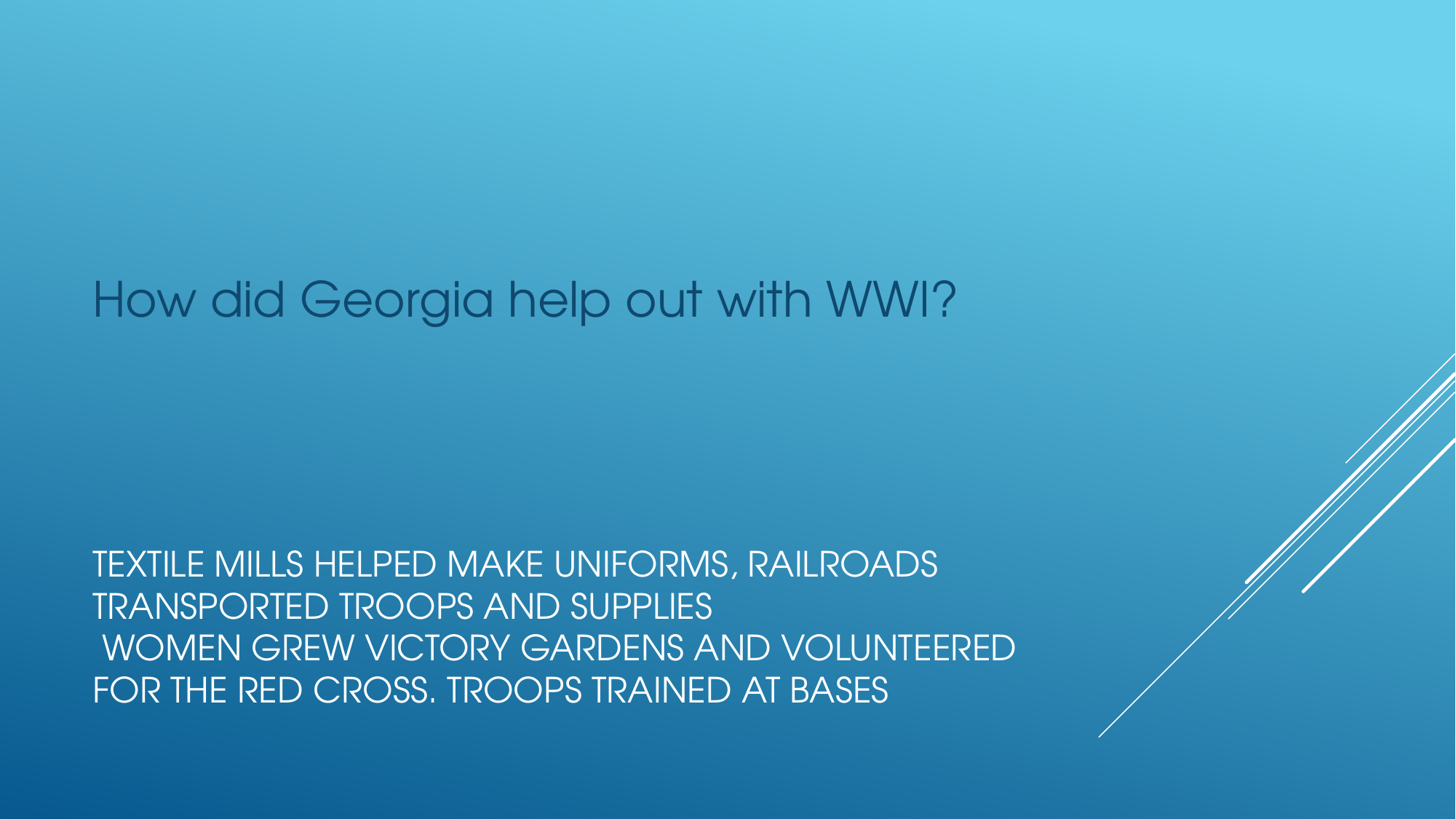

How did Georgia help out with WWI?
# Textile mills helped make uniforms, railroads transported troops and supplies Women grew victory gardens and volunteered for the Red Cross. Troops trained at bases